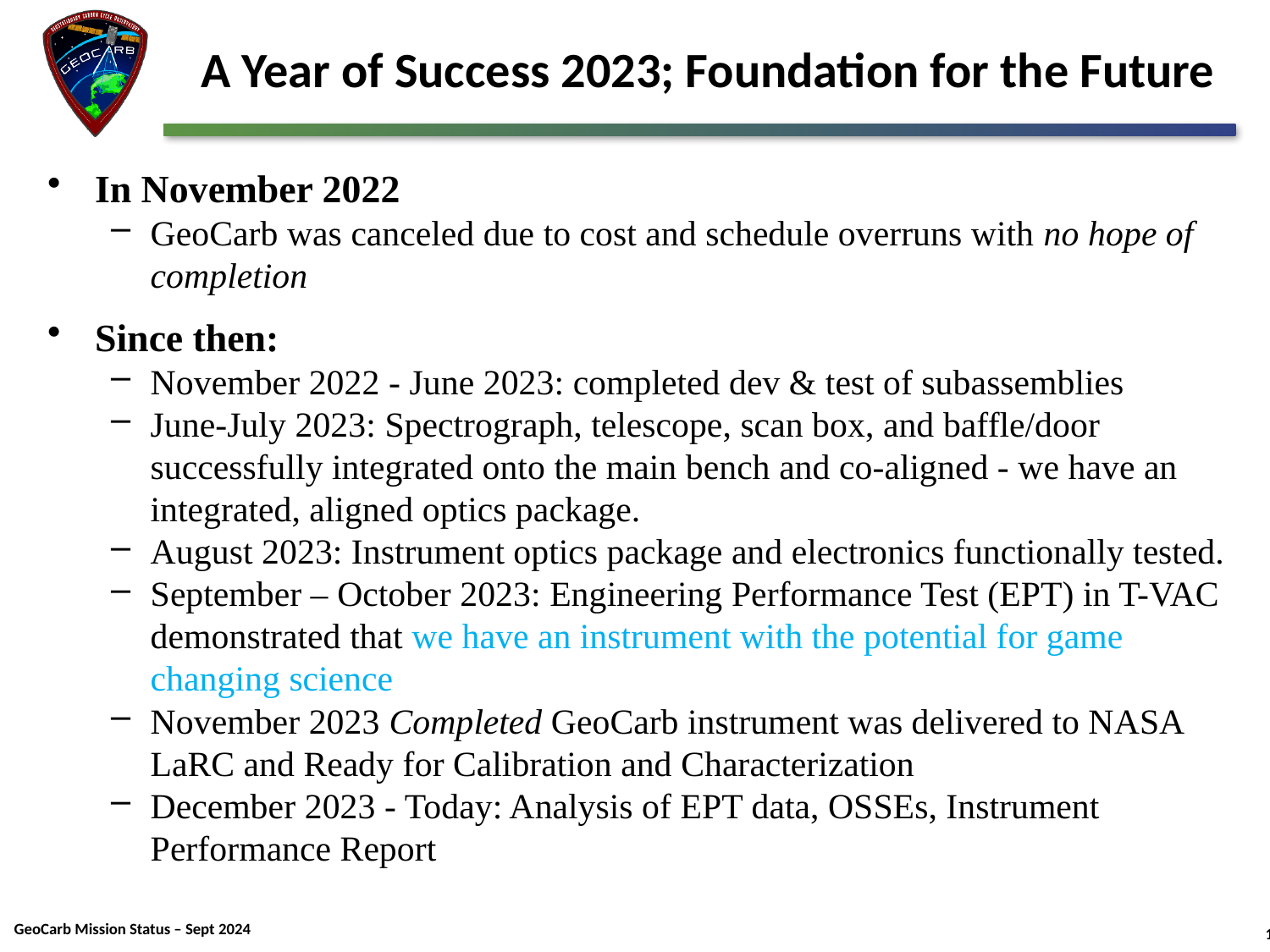

# A Year of Success 2023; Foundation for the Future
In November 2022
GeoCarb was canceled due to cost and schedule overruns with no hope of completion
Since then:
November 2022 - June 2023: completed dev & test of subassemblies
June-July 2023: Spectrograph, telescope, scan box, and baffle/door successfully integrated onto the main bench and co-aligned - we have an integrated, aligned optics package.
August 2023: Instrument optics package and electronics functionally tested.
September – October 2023: Engineering Performance Test (EPT) in T-VAC demonstrated that we have an instrument with the potential for game changing science
November 2023 Completed GeoCarb instrument was delivered to NASA LaRC and Ready for Calibration and Characterization
December 2023 - Today: Analysis of EPT data, OSSEs, Instrument Performance Report